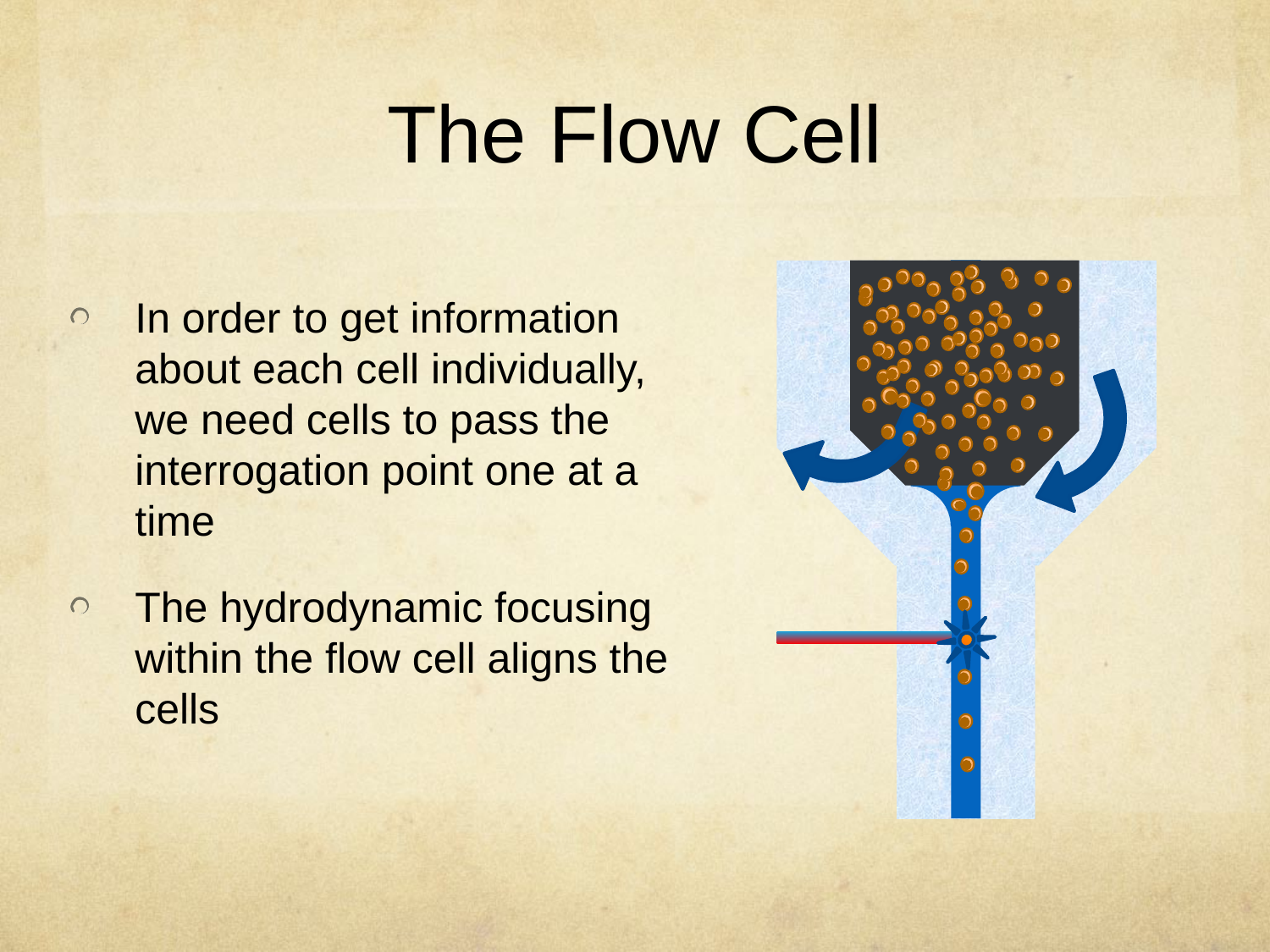

# The Flow Cell

In order to get information about each cell individually, we need cells to pass the interrogation point one at a time
The hydrodynamic focusing within the flow cell aligns the cells